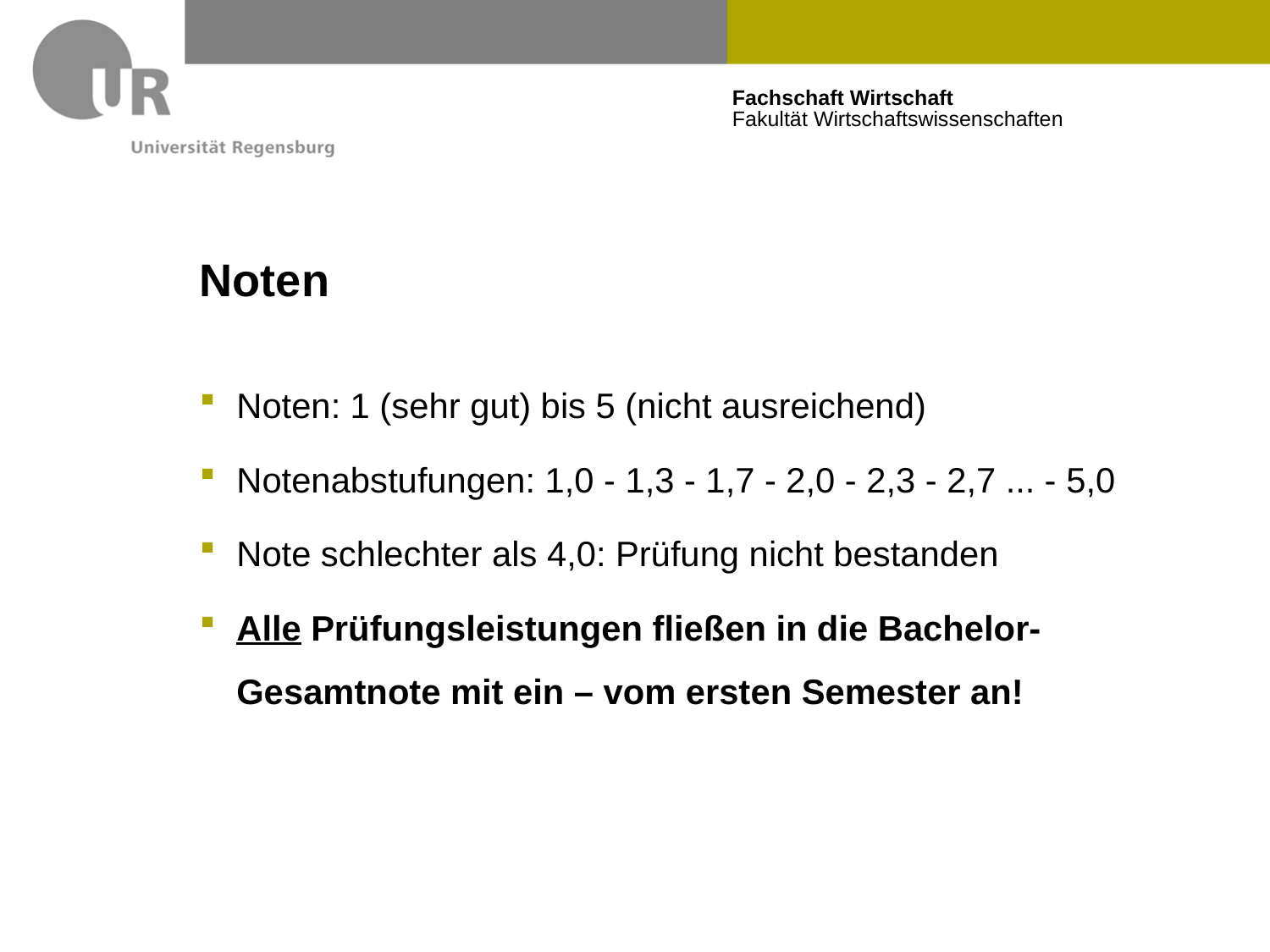

# Noten
Noten: 1 (sehr gut) bis 5 (nicht ausreichend)
Notenabstufungen: 1,0 - 1,3 - 1,7 - 2,0 - 2,3 - 2,7 ... - 5,0
Note schlechter als 4,0: Prüfung nicht bestanden
Alle Prüfungsleistungen fließen in die Bachelor-Gesamtnote mit ein – vom ersten Semester an!